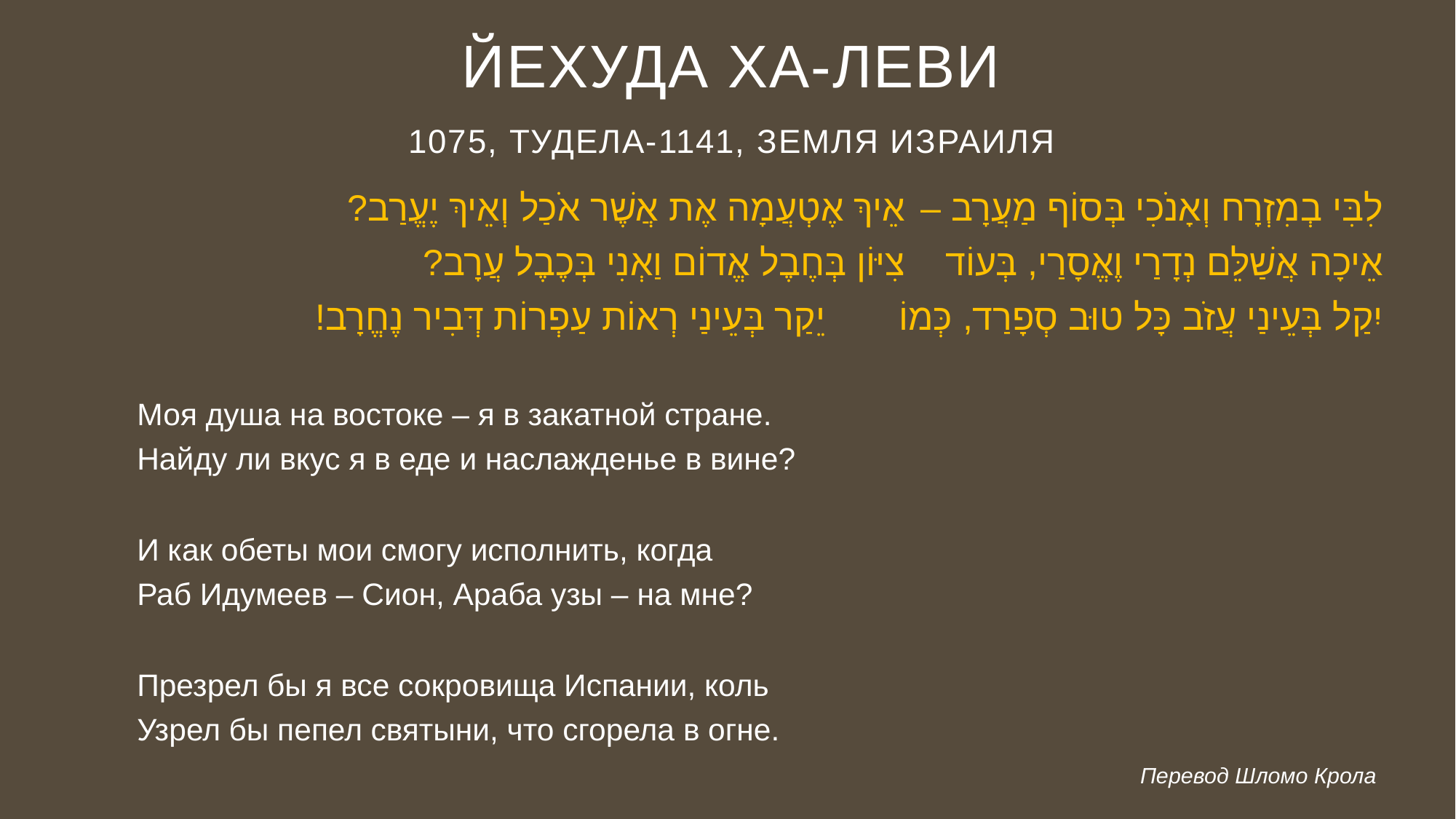

# Йехуда ха-леви 1075, Тудела-1141, Земля Израиля
לִבִּי בְמִזְרָח וְאָנֹכִי בְּסוֹף מַעֲרָב –		אֵיךְ אֶטְעֲמָה אֶת אֲשֶׁר אֹכַל וְאֵיךְ יֶעֱרַב?
אֵיכָה אֲשַׁלֵּם נְדָרַי וֶאֱסָרַי, בְּעוֹד		צִיּוֹן בְּחֶבֶל אֱדוֹם וַאְנִי בְּכֶבֶל עֲרָב?
יִקַל בְּעֵינַי עֲזֹב כָּל טוּב סְפָרַד, כְּמוֹ		יֵקַר בְּעֵינַי רְאוֹת עַפְרוֹת דְּבִיר נֶחֱרָב!

Моя душа на востоке – я в закатной стране.
Найду ли вкус я в еде и наслажденье в вине?
И как обеты мои смогу исполнить, когда
Раб Идумеев – Сион, Араба узы – на мне?
Презрел бы я все сокровища Испании, коль
Узрел бы пепел святыни, что сгорела в огне.
 Перевод Шломо Крола